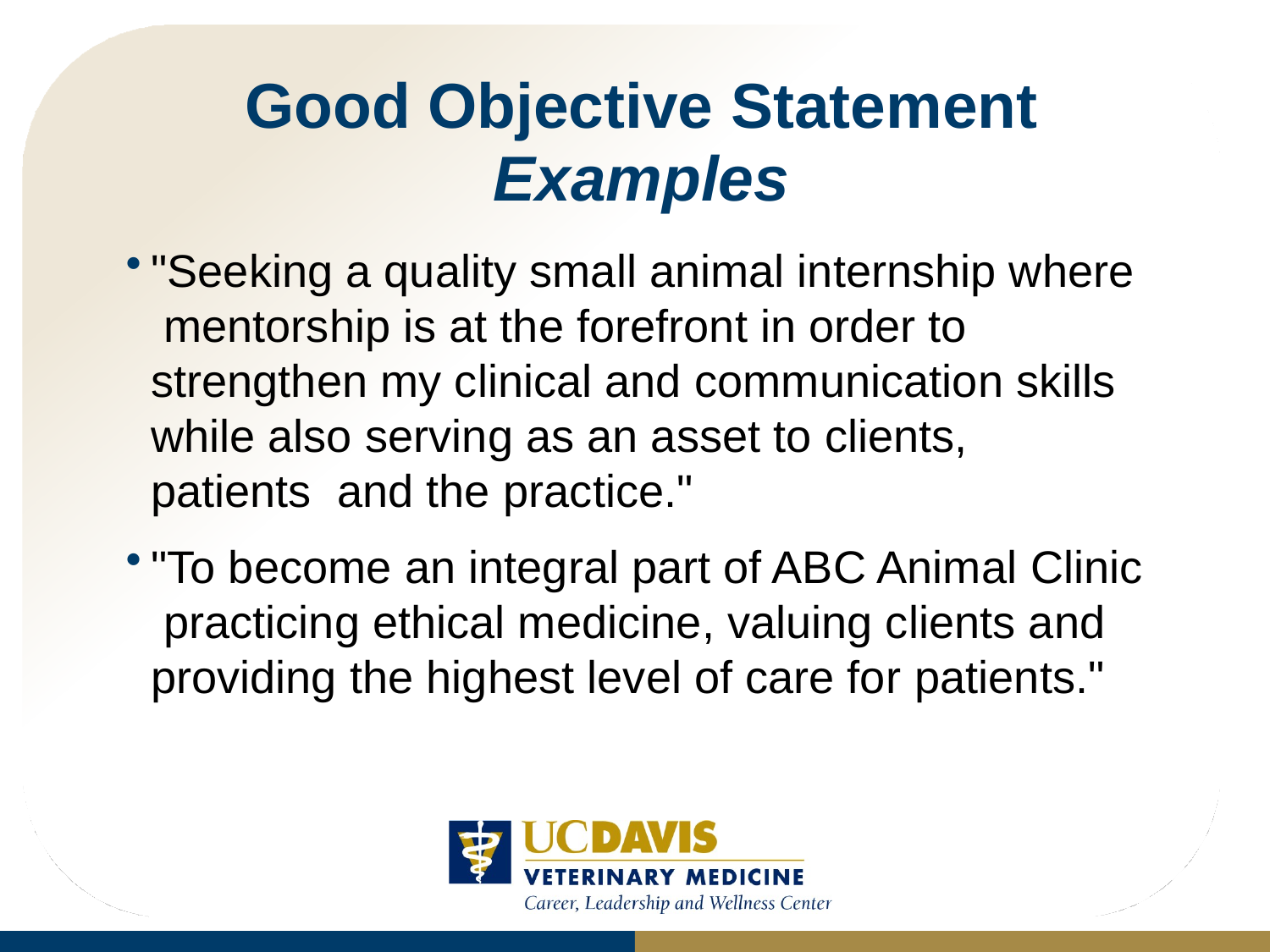

# Good Objective Statement
Examples
"Seeking a quality small animal internship where  mentorship is at the forefront in order to  strengthen my clinical and communication skills  while also serving as an asset to clients, patients  and the practice."
"To become an integral part of ABC Animal Clinic  practicing ethical medicine, valuing clients and  providing the highest level of care for patients."